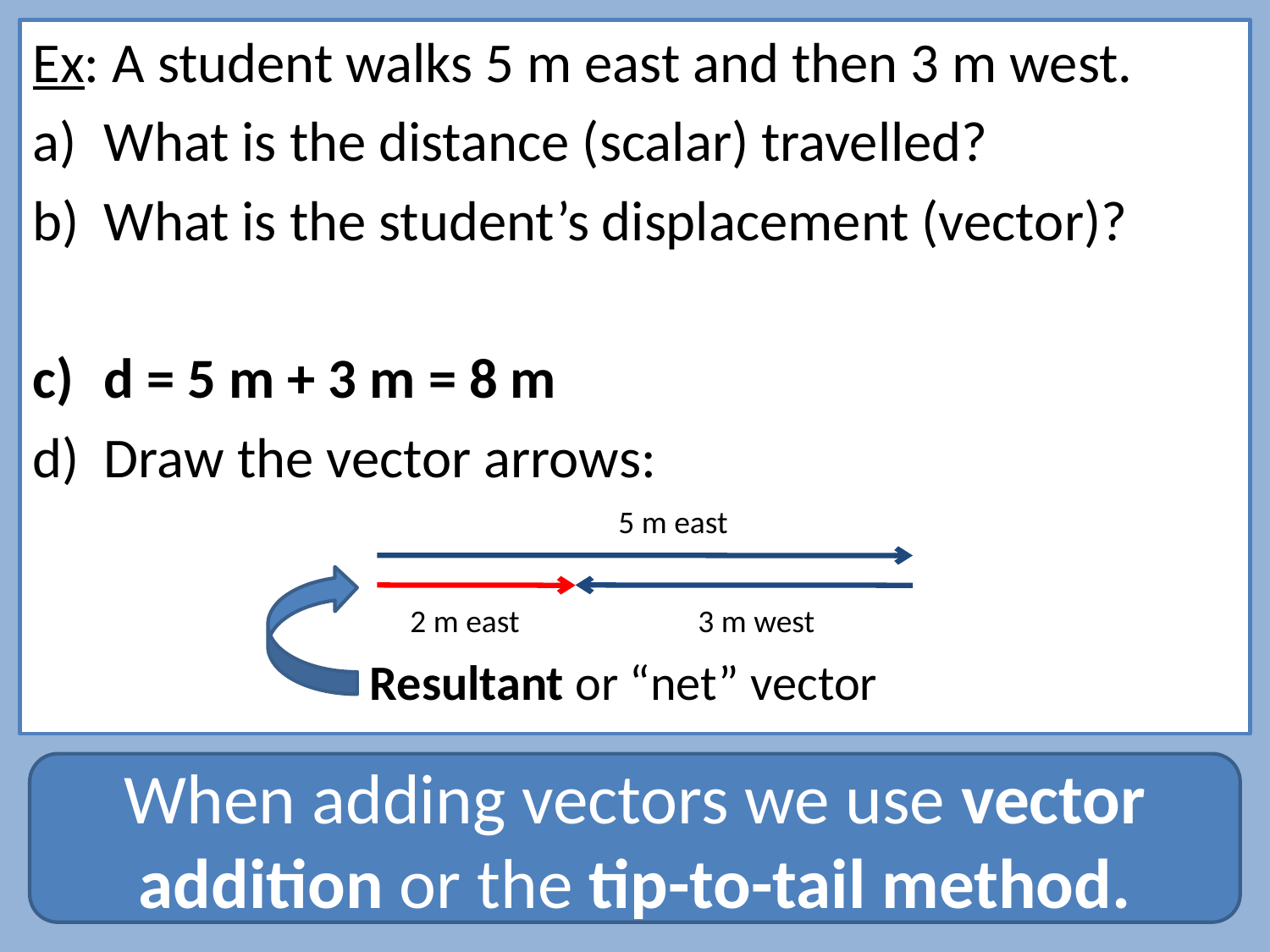

Ex: A student walks 5 m east and then 3 m west.
What is the distance (scalar) travelled?
What is the student’s displacement (vector)?

d = 5 m + 3 m = 8 m
Draw the vector arrows:

5 m east

2 m east
3 m west
Resultant or “net” vector
When adding vectors we use vector addition or the tip-to-tail method.